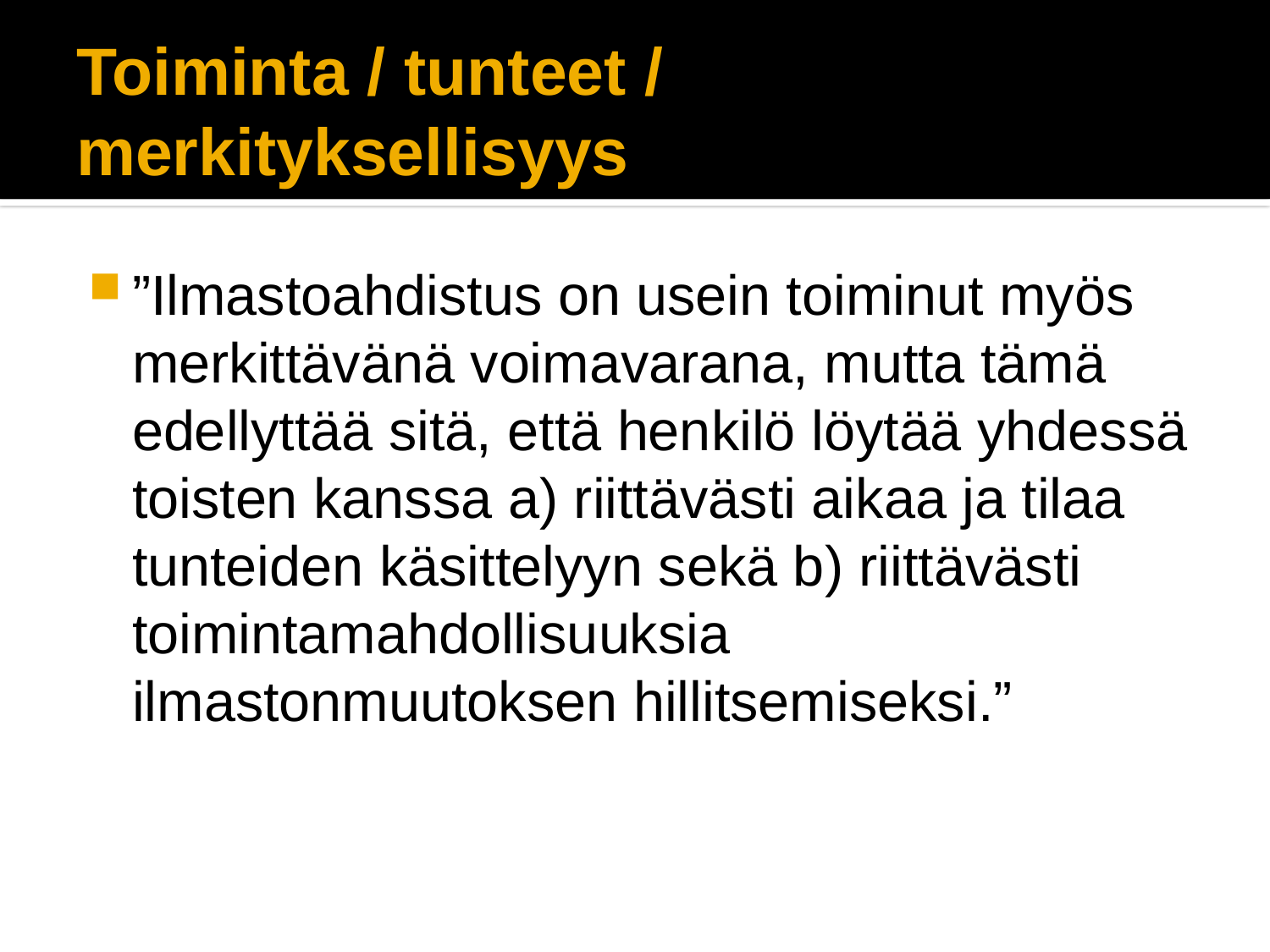

# Toiminta / tunteet / merkityksellisyys
”Ilmastoahdistus on usein toiminut myös merkittävänä voimavarana, mutta tämä edellyttää sitä, että henkilö löytää yhdessä toisten kanssa a) riittävästi aikaa ja tilaa tunteiden käsittelyyn sekä b) riittävästi toimintamahdollisuuksia ilmastonmuutoksen hillitsemiseksi.”